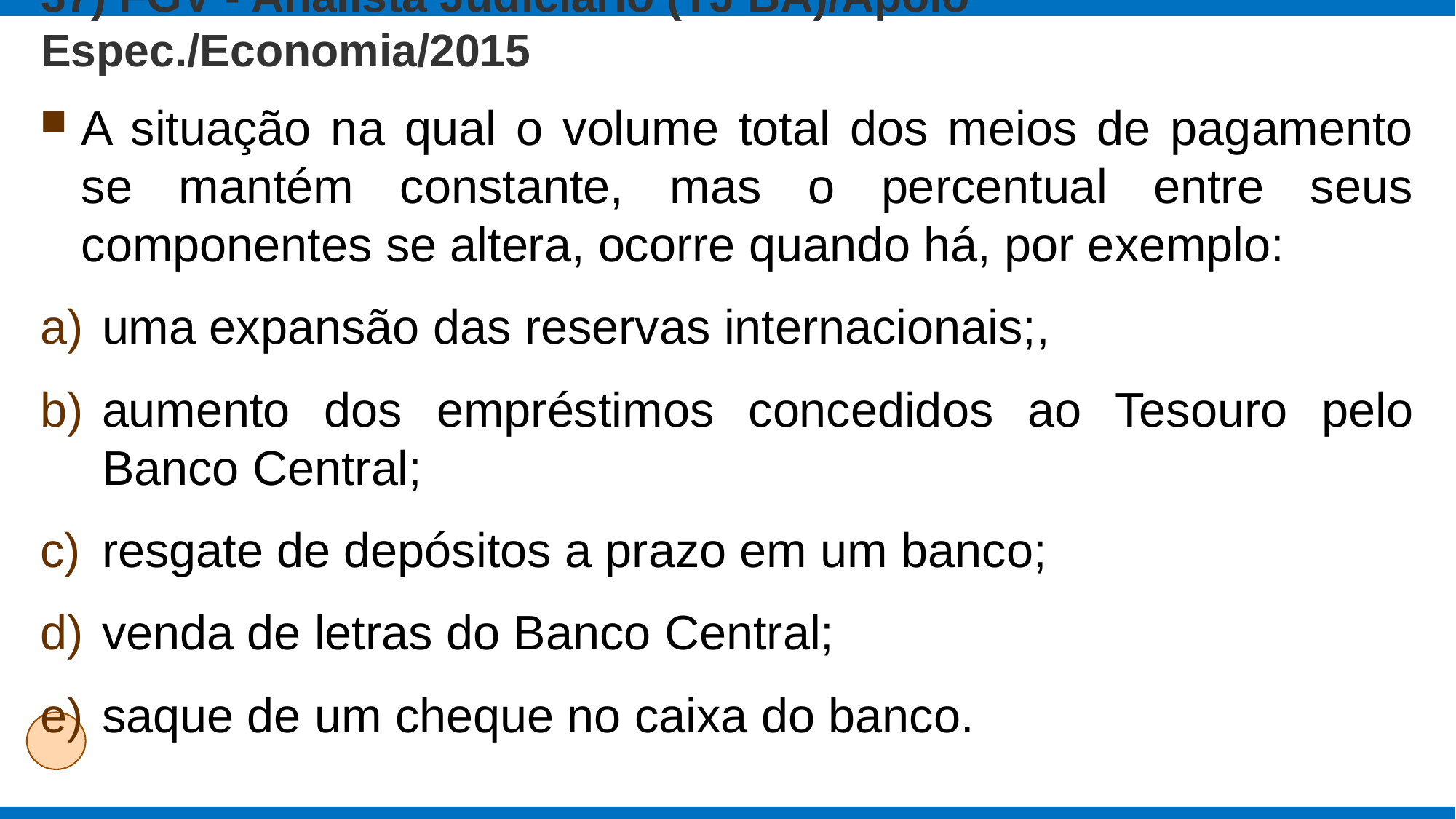

# 37) FGV - Analista Judiciário (TJ BA)/Apoio Espec./Economia/2015
A situação na qual o volume total dos meios de pagamento se mantém constante, mas o percentual entre seus componentes se altera, ocorre quando há, por exemplo:
uma expansão das reservas internacionais;,
aumento dos empréstimos concedidos ao Tesouro pelo Banco Central;
resgate de depósitos a prazo em um banco;
venda de letras do Banco Central;
saque de um cheque no caixa do banco.